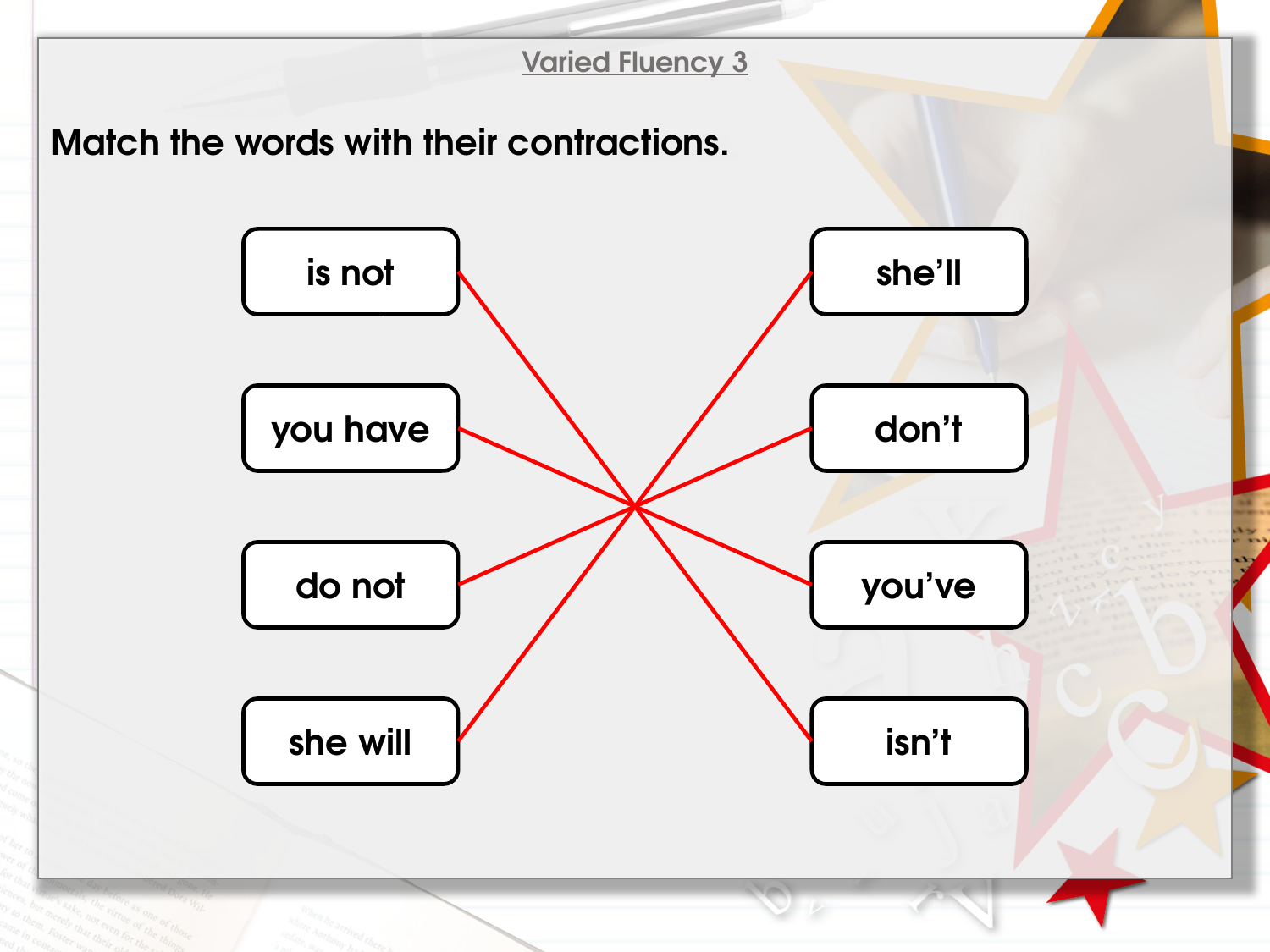

Varied Fluency 3

Match the words with their contractions.

is not
she’ll
you have
don’t
do not
you’ve
she will
isn’t